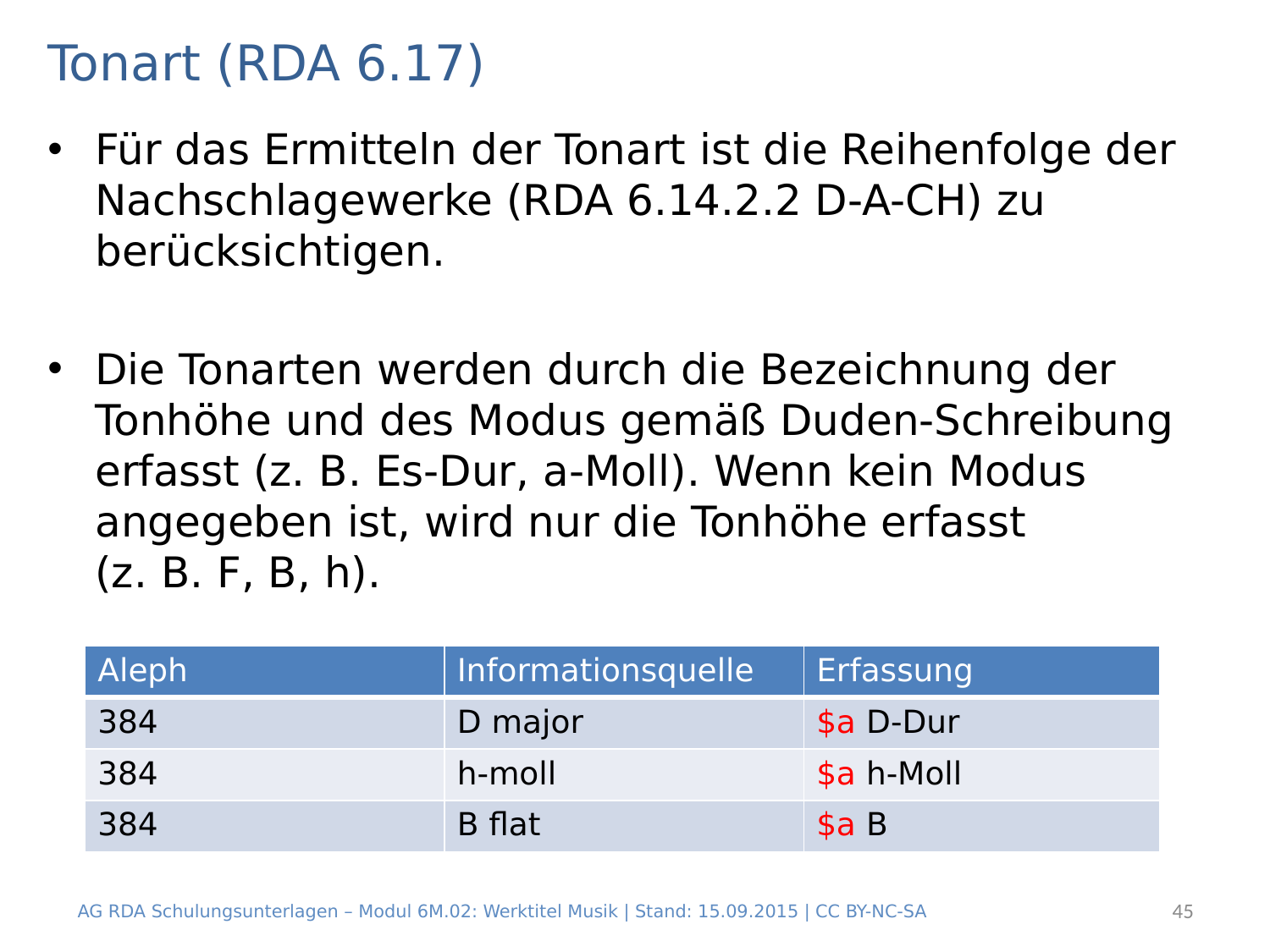

# Tonart (RDA 6.17)
Für das Ermitteln der Tonart ist die Reihenfolge der Nachschlagewerke (RDA 6.14.2.2 D-A-CH) zu berücksichtigen.

Die Tonarten werden durch die Bezeichnung der Tonhöhe und des Modus gemäß Duden-Schreibung erfasst (z. B. Es-Dur, a-Moll). Wenn kein Modus angegeben ist, wird nur die Tonhöhe erfasst
(z. B. F, B, h).

| Aleph | Informationsquelle | Erfassung |
| --- | --- | --- |
| 384 | D major | $a D-Dur |
| 384 | h-moll | $a h-Moll |
| 384 | B flat | $a B |
AG RDA Schulungsunterlagen – Modul 6M.02: Werktitel Musik | Stand: 15.09.2015 | CC BY-NC-SA
45